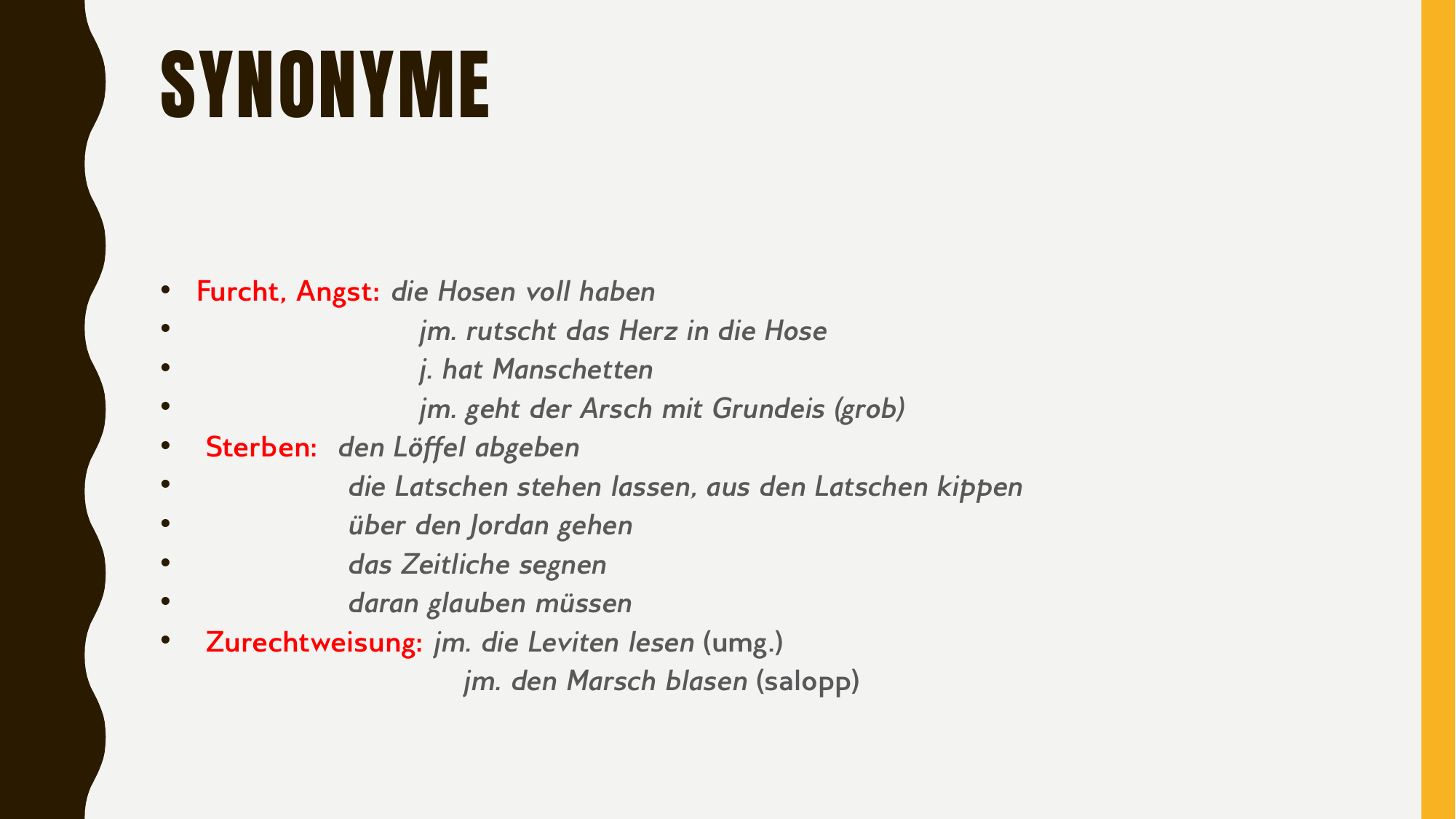

# Synonyme
 Furcht, Angst: die Hosen voll haben
                          jm. rutscht das Herz in die Hose
                          j. hat Manschetten
                          jm. geht der Arsch mit Grundeis (grob)
  Sterben:  den Löffel abgeben
                  die Latschen stehen lassen, aus den Latschen kippen
                  über den Jordan gehen
                  das Zeitliche segnen
                  daran glauben müssen
  Zurechtweisung: jm. die Leviten lesen (umg.)
                                  jm. den Marsch blasen (salopp)